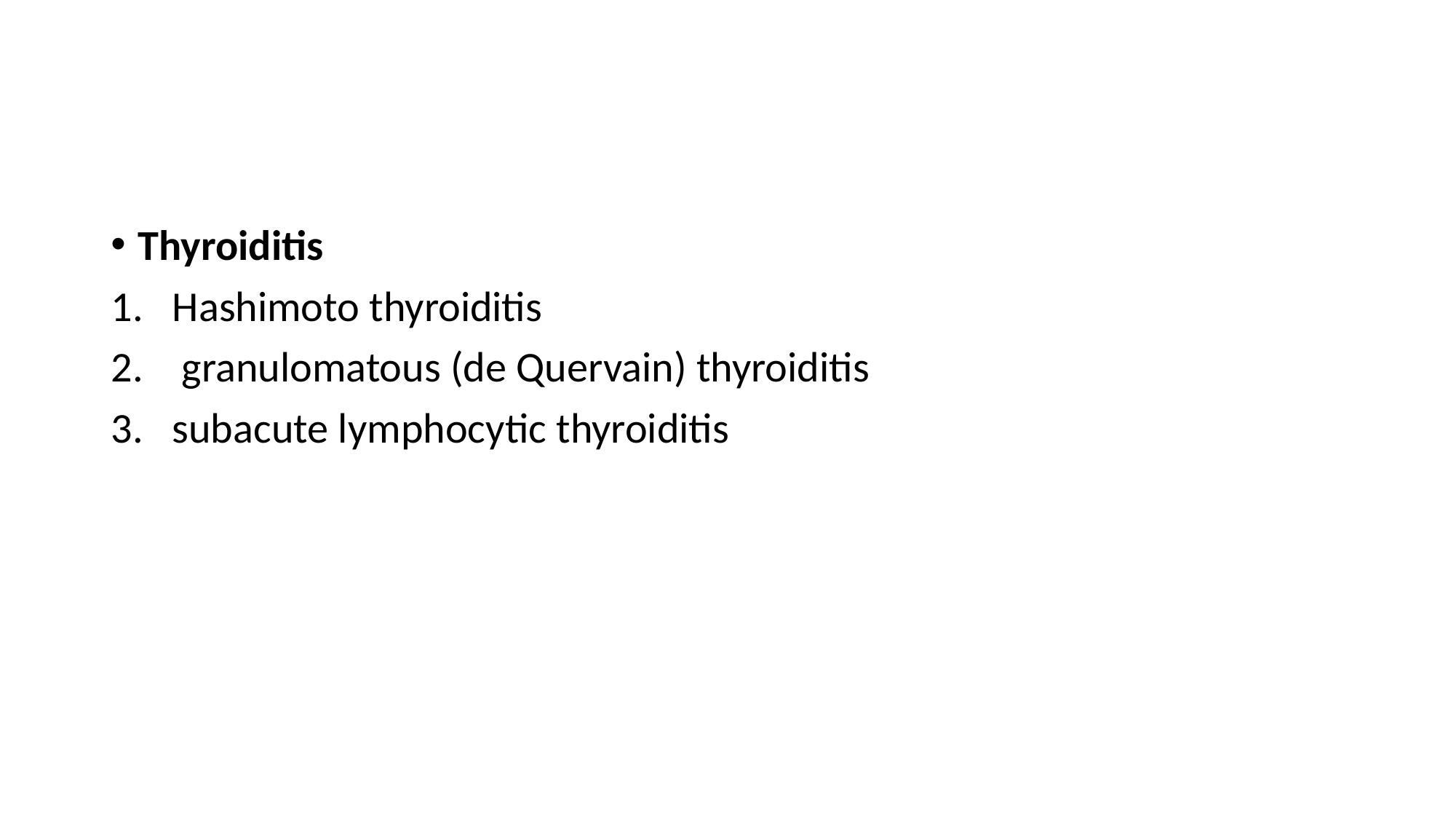

#
Thyroiditis
Hashimoto thyroiditis
 granulomatous (de Quervain) thyroiditis
subacute lymphocytic thyroiditis